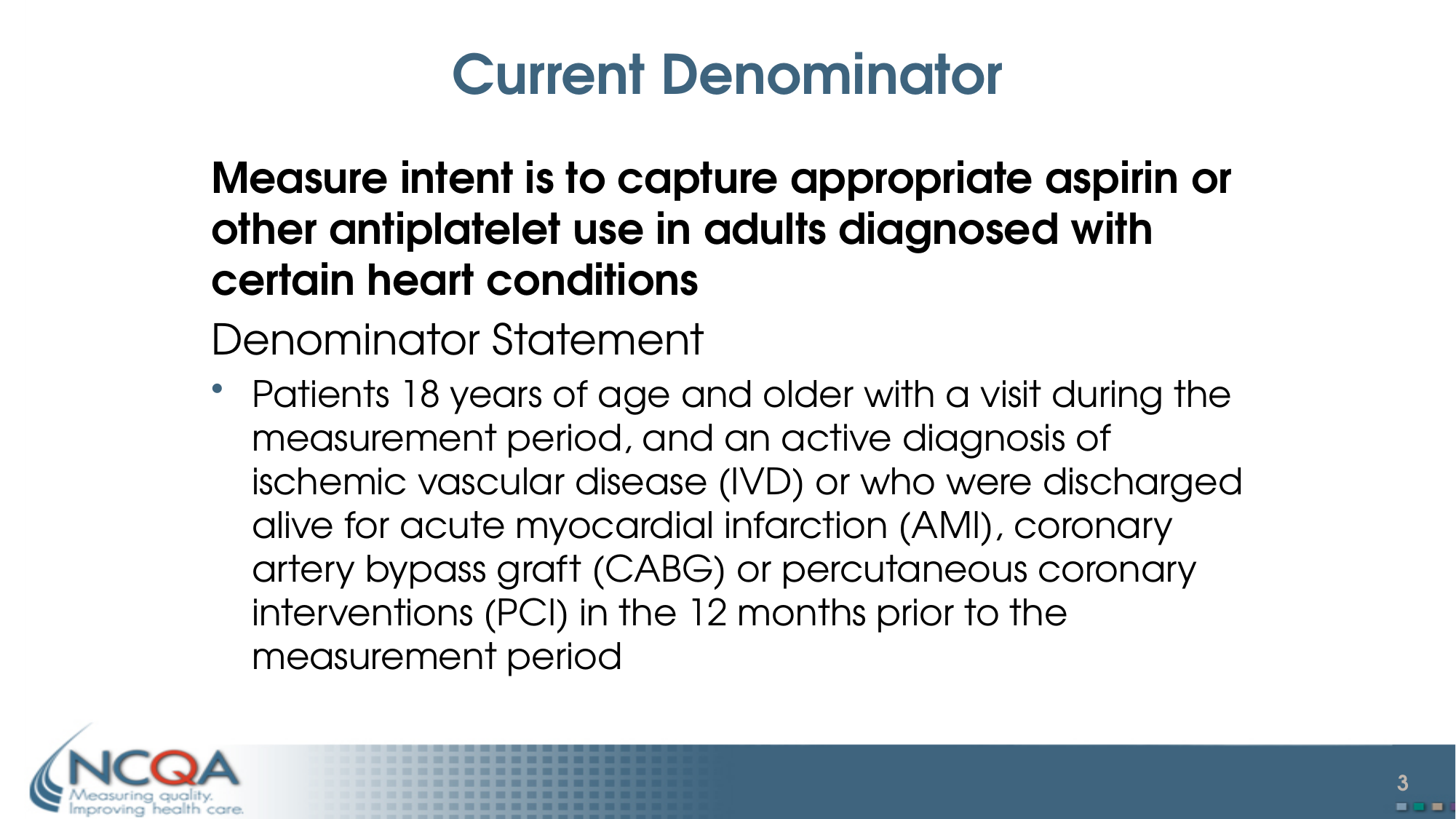

# Current Denominator
Measure intent is to capture appropriate aspirin or other antiplatelet use in adults diagnosed with certain heart conditions
Denominator Statement
Patients 18 years of age and older with a visit during the measurement period, and an active diagnosis of ischemic vascular disease (IVD) or who were discharged alive for acute myocardial infarction (AMI), coronary artery bypass graft (CABG) or percutaneous coronary interventions (PCI) in the 12 months prior to the measurement period